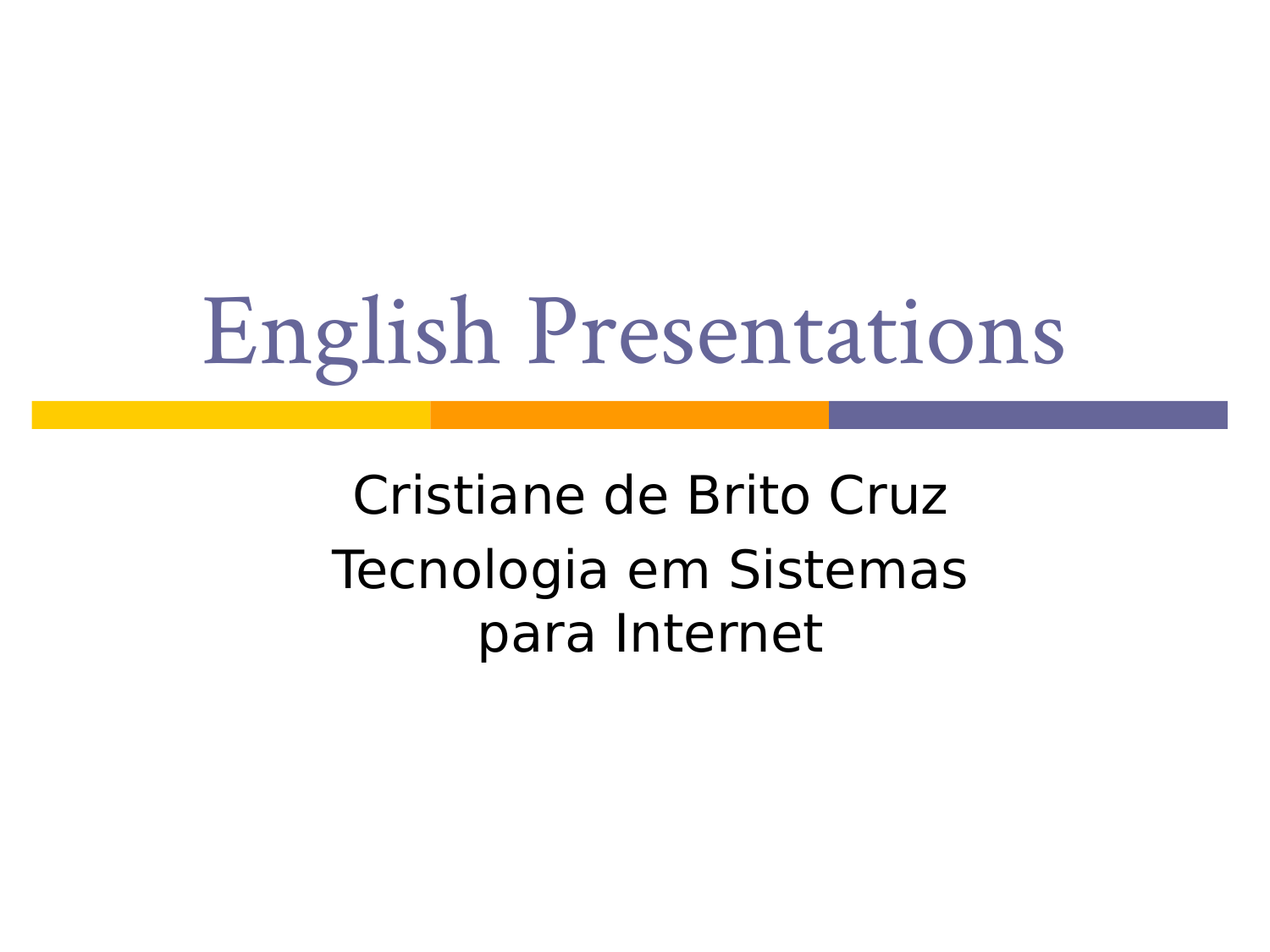

# English Presentations
Cristiane de Brito Cruz
Tecnologia em Sistemas para Internet